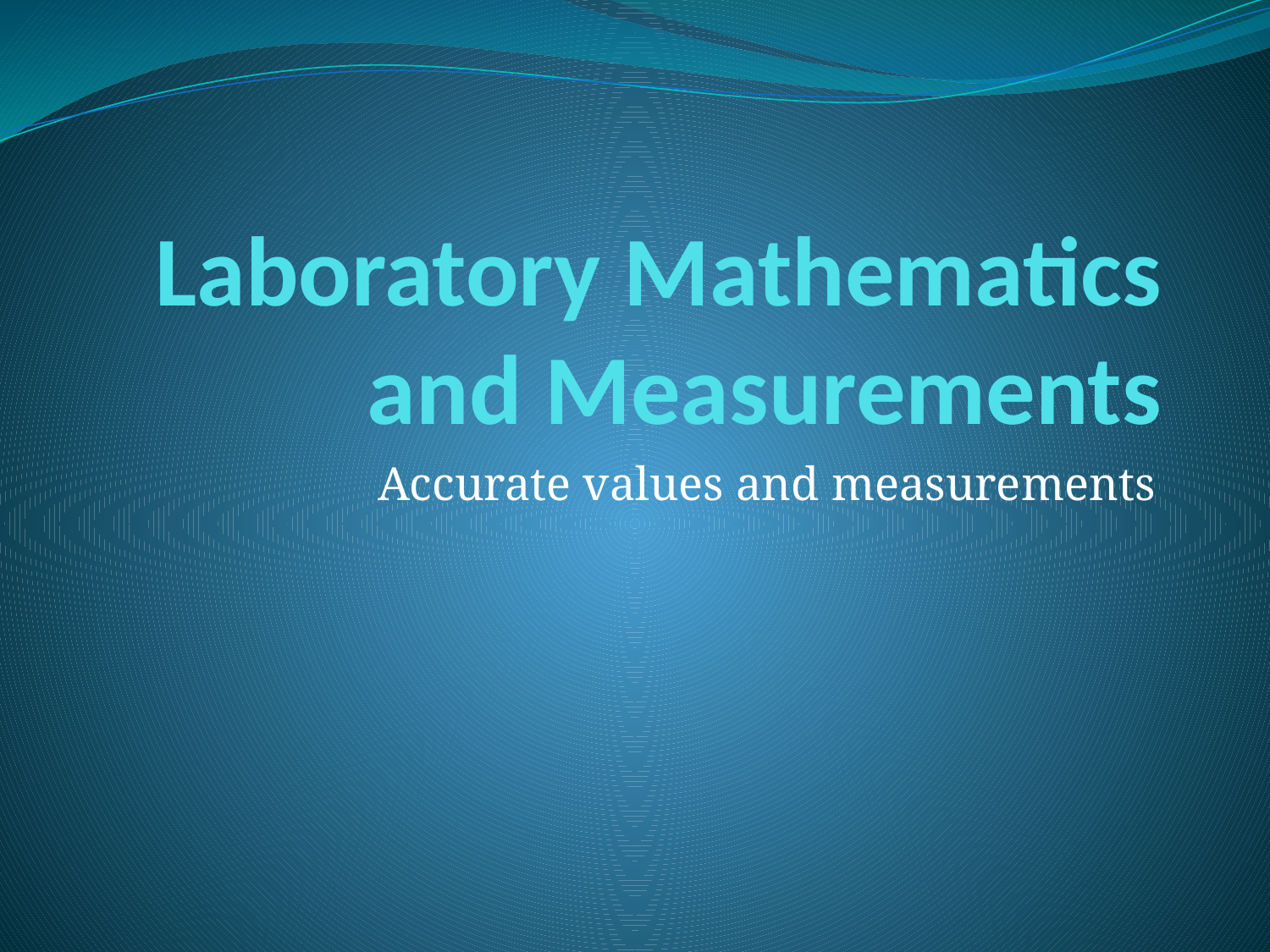

# Laboratory Mathematics and Measurements
Accurate values and measurements